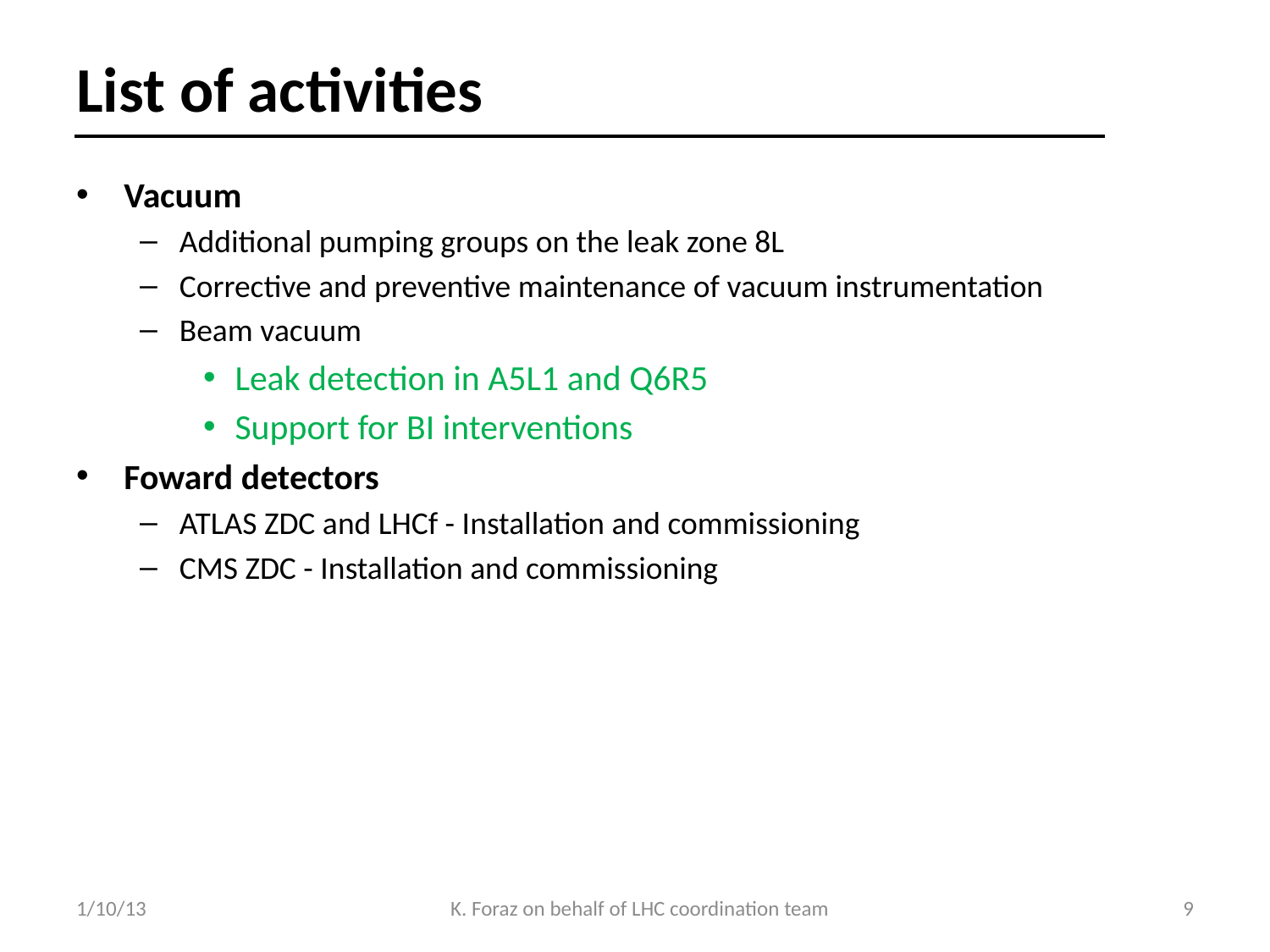

# List of activities
Vacuum
Additional pumping groups on the leak zone 8L
Corrective and preventive maintenance of vacuum instrumentation
Beam vacuum
Leak detection in A5L1 and Q6R5
Support for BI interventions
Foward detectors
ATLAS ZDC and LHCf - Installation and commissioning
CMS ZDC - Installation and commissioning

1/10/13
K. Foraz on behalf of LHC coordination team
9